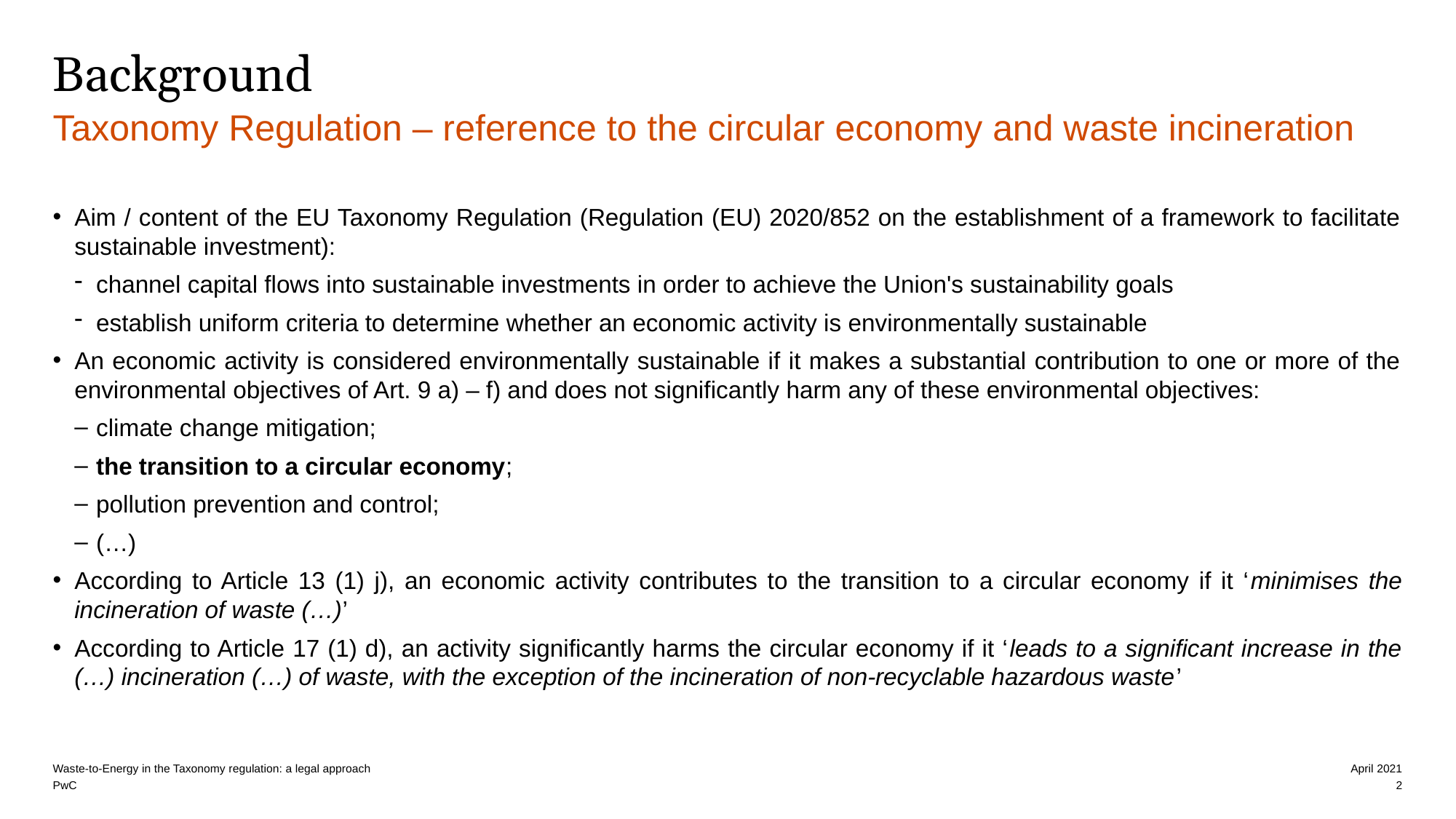

# Background
Taxonomy Regulation – reference to the circular economy and waste incineration

Aim / content of the EU Taxonomy Regulation (Regulation (EU) 2020/852 on the establishment of a framework to facilitate sustainable investment):
channel capital flows into sustainable investments in order to achieve the Union's sustainability goals
establish uniform criteria to determine whether an economic activity is environmentally sustainable
An economic activity is considered environmentally sustainable if it makes a substantial contribution to one or more of the environmental objectives of Art. 9 a) – f) and does not significantly harm any of these environmental objectives:
climate change mitigation;
the transition to a circular economy;
pollution prevention and control;
(…)
According to Article 13 (1) j), an economic activity contributes to the transition to a circular economy if it ‘minimises the incineration of waste (…)’
According to Article 17 (1) d), an activity significantly harms the circular economy if it ‘leads to a significant increase in the (…) incineration (…) of waste, with the exception of the incineration of non-recyclable hazardous waste’

Waste-to-Energy in the Taxonomy regulation: a legal approach
April 2021
2